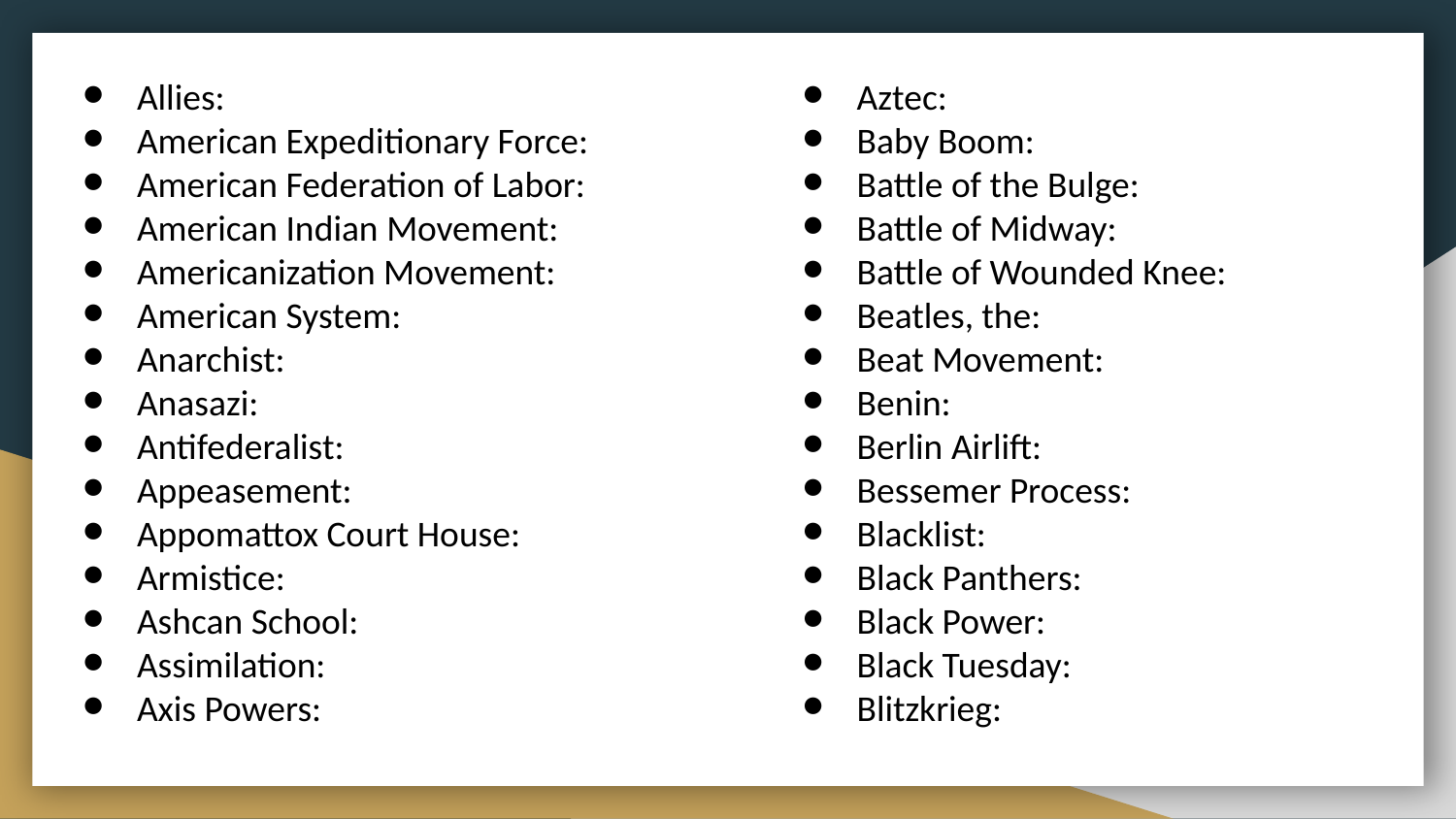

Allies:
American Expeditionary Force:
American Federation of Labor:
American Indian Movement:
Americanization Movement:
American System:
Anarchist:
Anasazi:
Antifederalist:
Appeasement:
Appomattox Court House:
Armistice:
Ashcan School:
Assimilation:
Axis Powers:

Aztec:
Baby Boom:
Battle of the Bulge:
Battle of Midway:
Battle of Wounded Knee:
Beatles, the:
Beat Movement:
Benin:
Berlin Airlift:
Bessemer Process:
Blacklist:
Black Panthers:
Black Power:
Black Tuesday:
Blitzkrieg: